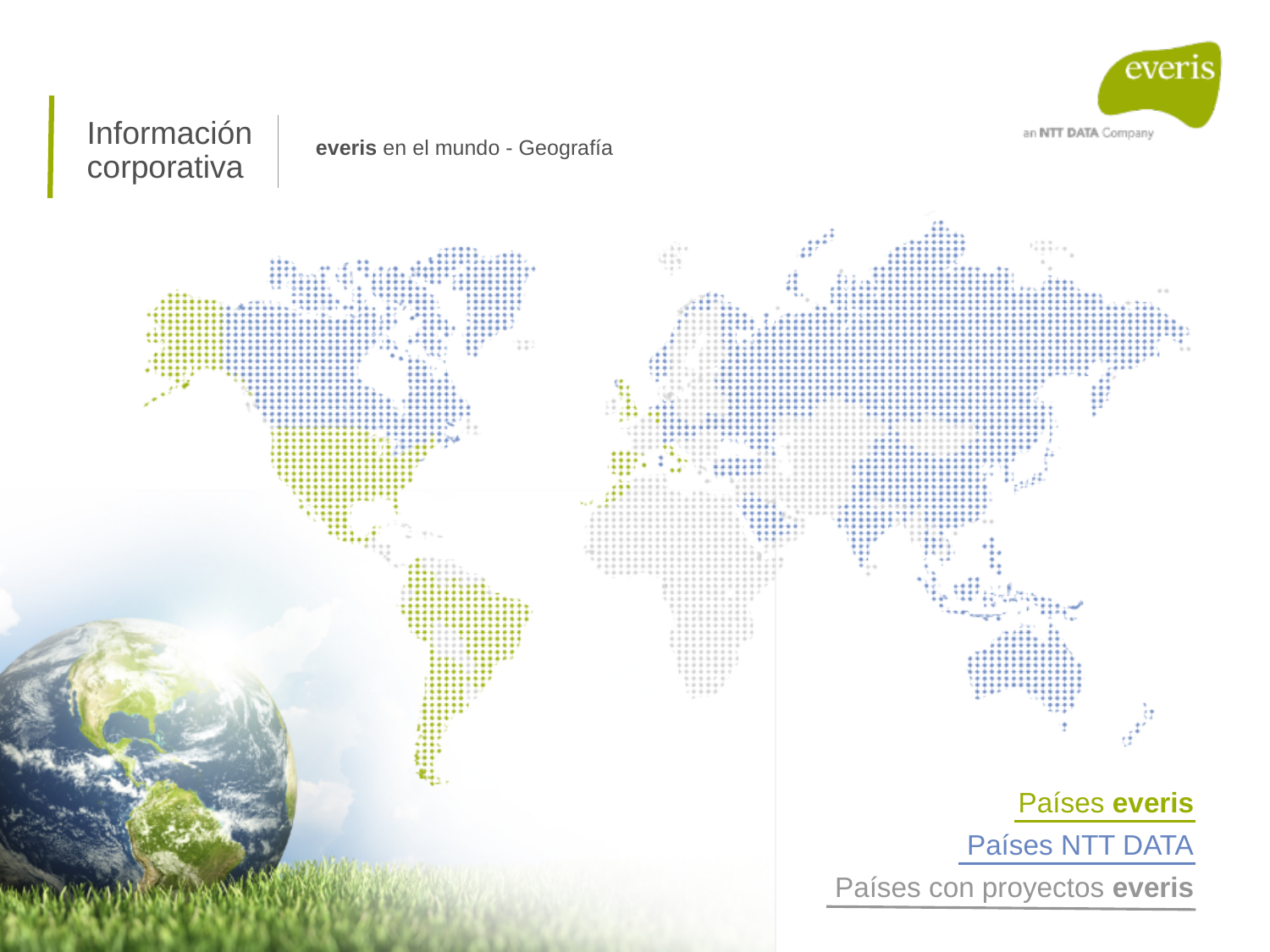

Información corporativa
everis en el mundo - Geografía
Países everis
Países NTT DATA
Países con proyectos everis